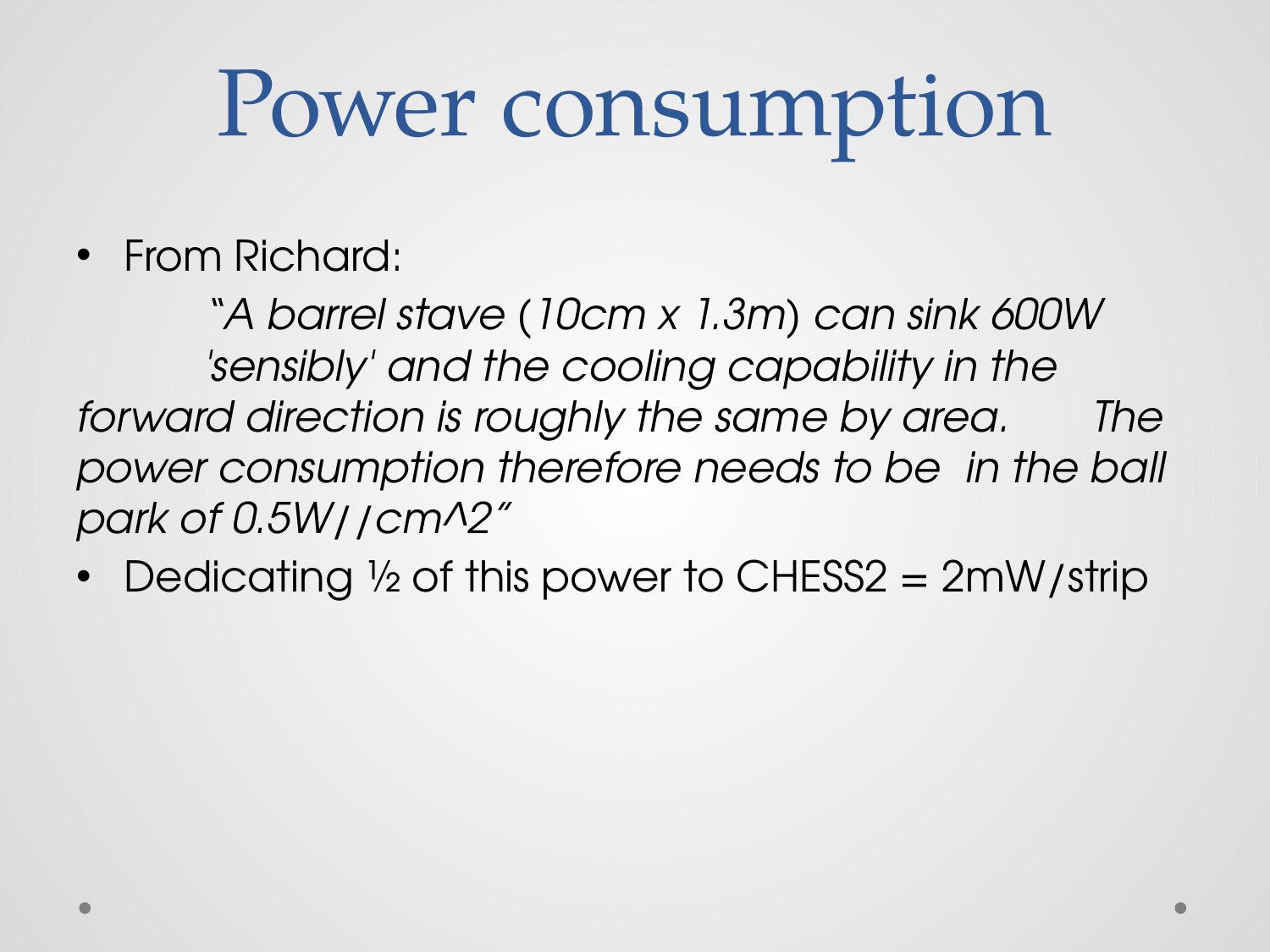

# Power consumption
From Richard:
	“A barrel stave (10cm x 1.3m) can sink 600W 	'sensibly' and the cooling capability in the 	forward direction is roughly the same by area. 	The power consumption therefore needs to be 	in the ball park of 0.5W//cm^2”
Dedicating ½ of this power to CHESS2 = 2mW/strip